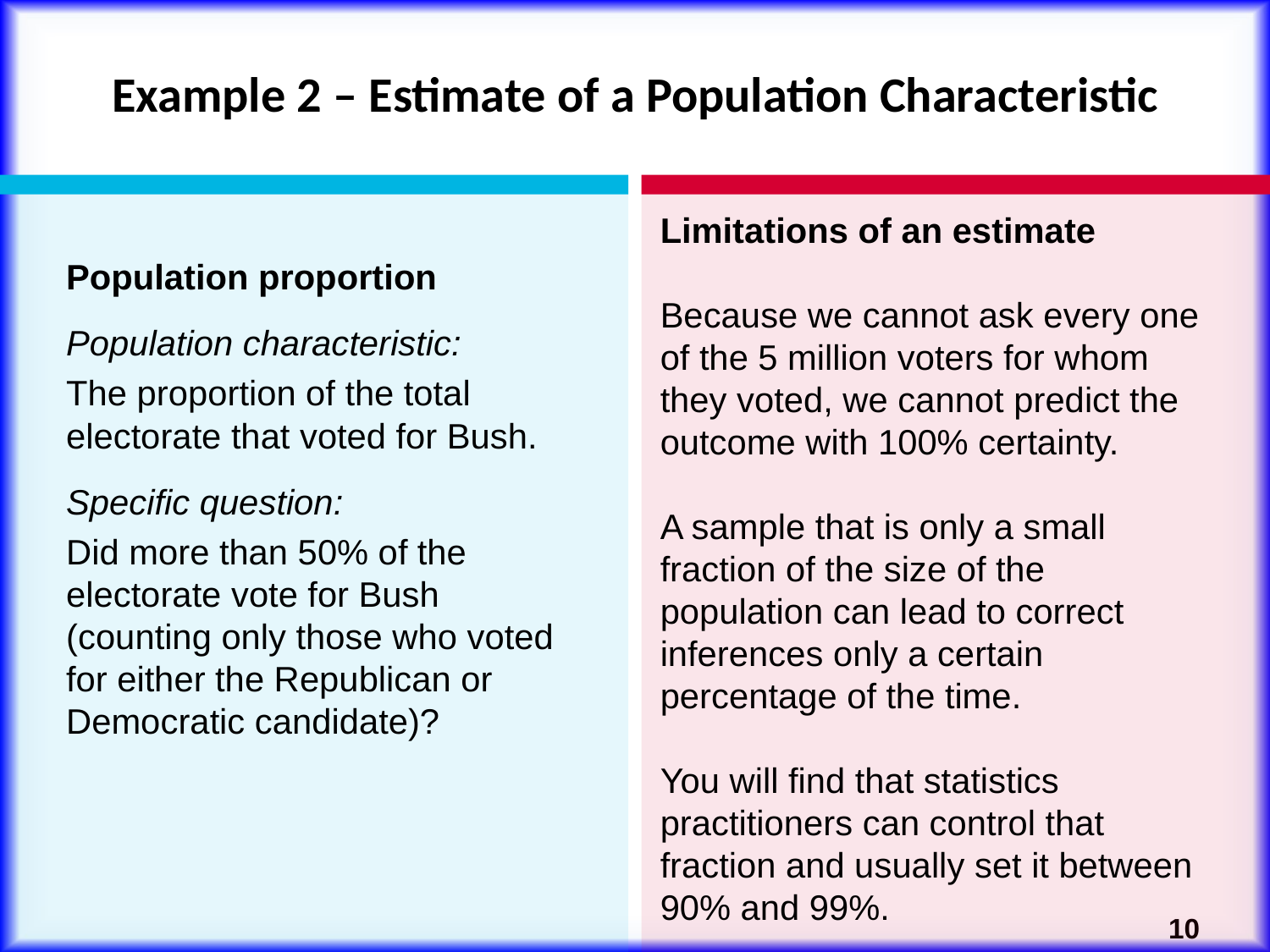

Example 2 – Estimate of a Population Characteristic
Limitations of an estimate

Because we cannot ask every one of the 5 million voters for whom they voted, we cannot predict the outcome with 100% certainty.

A sample that is only a small fraction of the size of the population can lead to correct inferences only a certain percentage of the time.

You will find that statistics practitioners can control that fraction and usually set it between 90% and 99%.

Population proportion
Population characteristic:
The proportion of the total electorate that voted for Bush.
Specific question:
Did more than 50% of the electorate vote for Bush (counting only those who voted for either the Republican or Democratic candidate)?